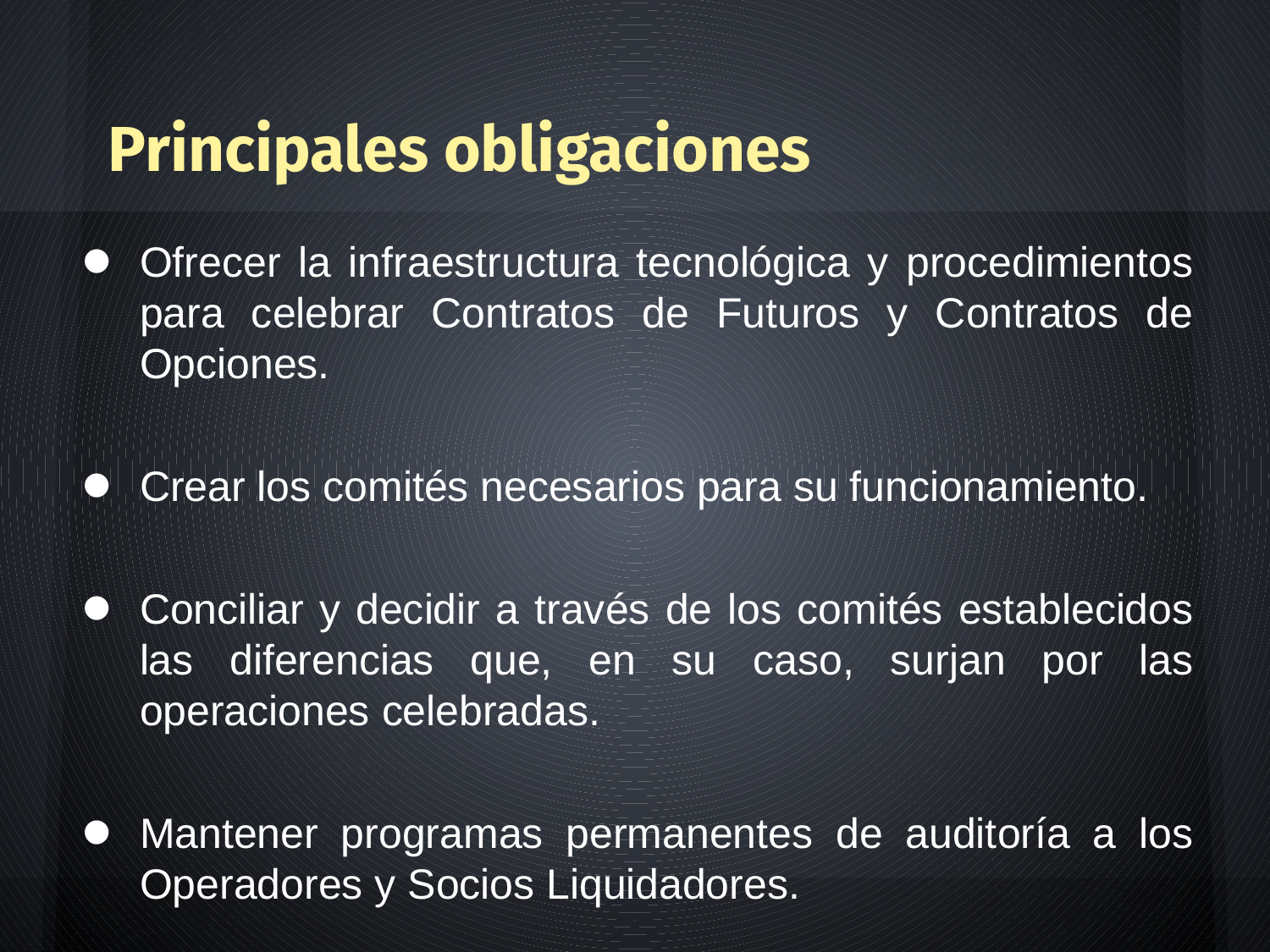

# Principales obligaciones
Ofrecer la infraestructura tecnológica y procedimientos para celebrar Contratos de Futuros y Contratos de Opciones.

Crear los comités necesarios para su funcionamiento.

Conciliar y decidir a través de los comités establecidos las diferencias que, en su caso, surjan por las operaciones celebradas.

Mantener programas permanentes de auditoría a los Operadores y Socios Liquidadores.